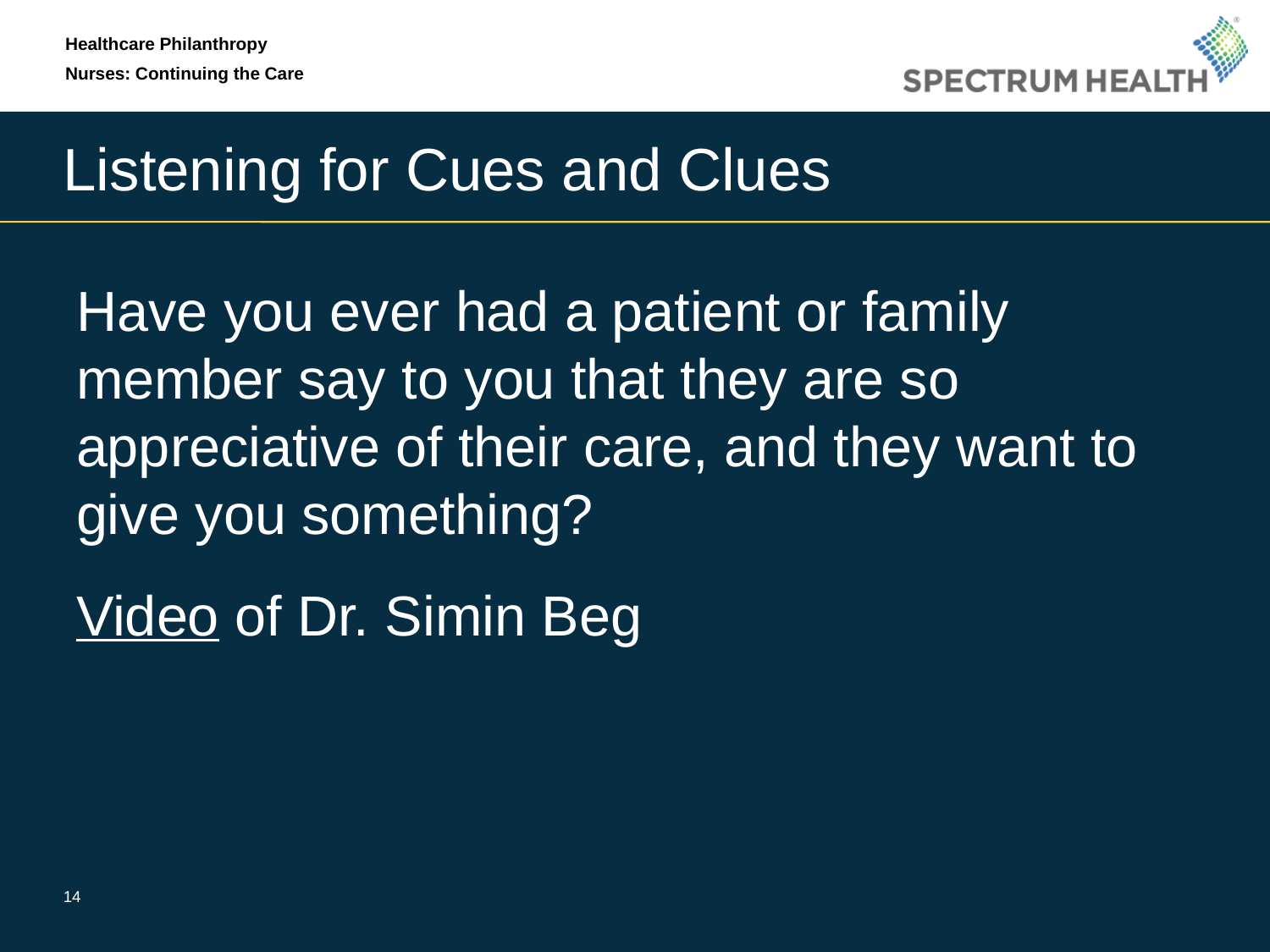

Healthcare Philanthropy
Nurses: Continuing the Care
# Listening for Cues and Clues
Have you ever had a patient or family member say to you that they are so appreciative of their care, and they want to give you something?
Video of Dr. Simin Beg

14